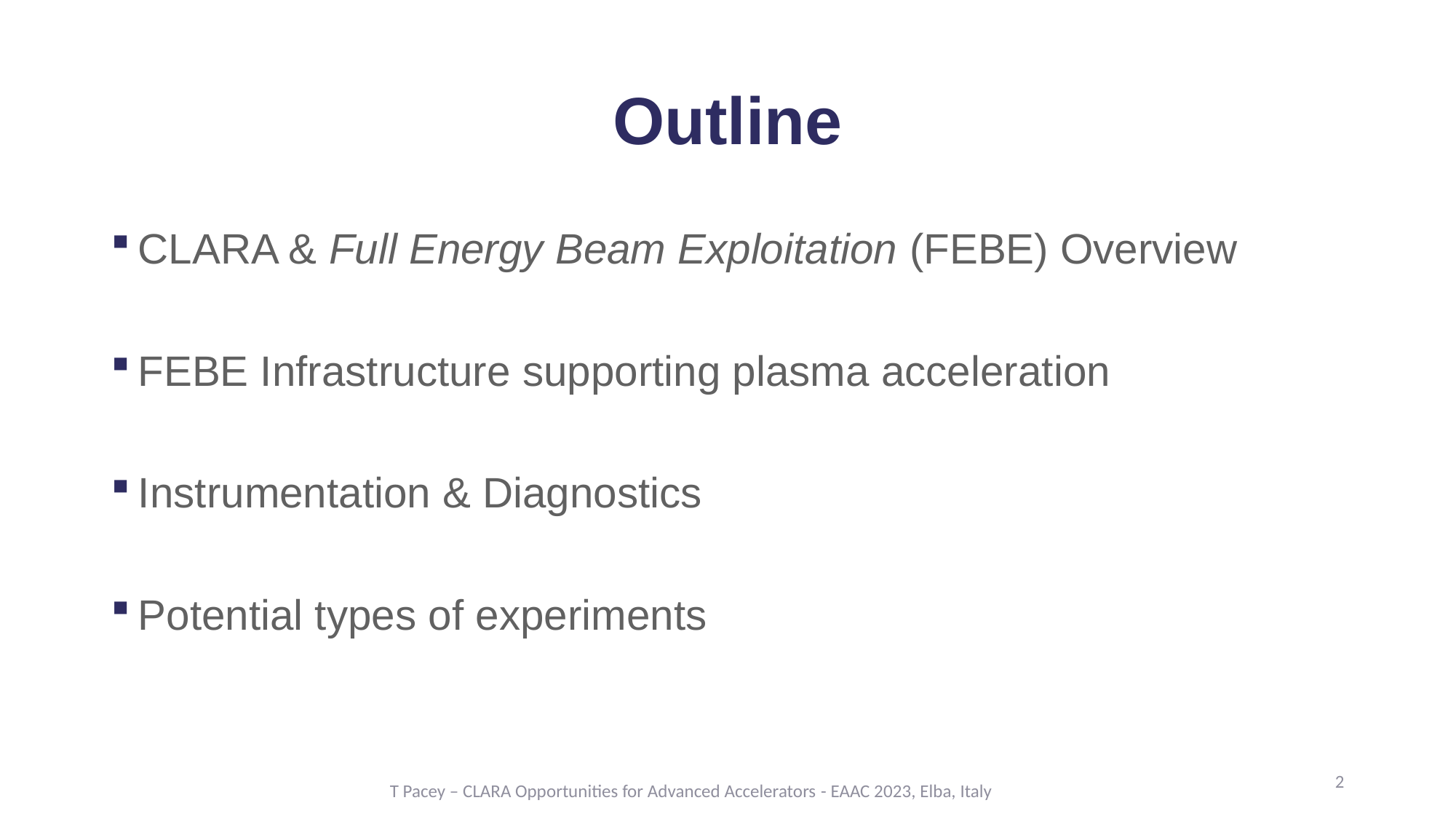

# Outline
CLARA & Full Energy Beam Exploitation (FEBE) Overview

FEBE Infrastructure supporting plasma acceleration

Instrumentation & Diagnostics

Potential types of experiments
2
T Pacey – CLARA Opportunities for Advanced Accelerators - EAAC 2023, Elba, Italy